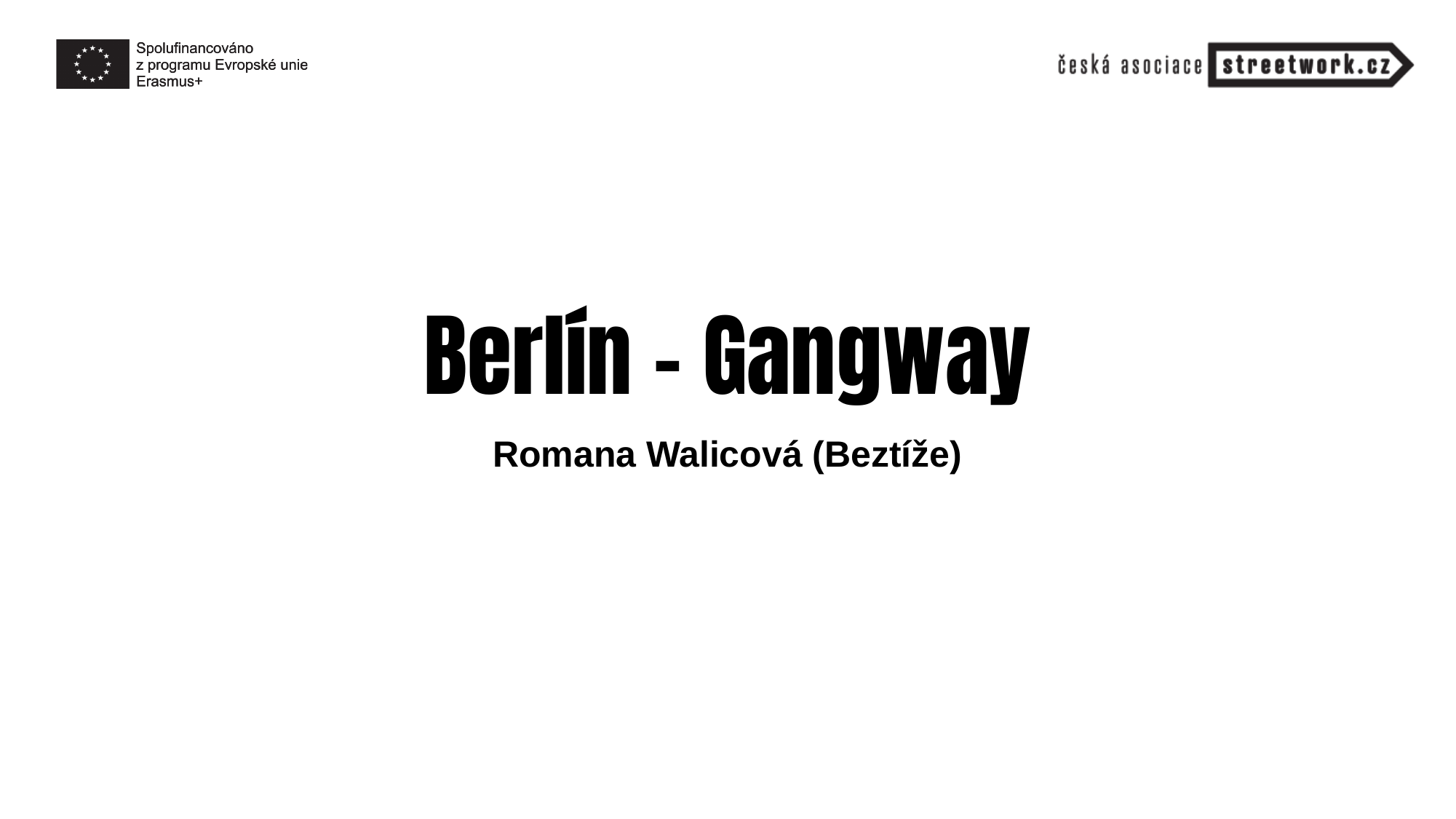

# Berlín - Gangway
Romana Walicová (Beztíže)